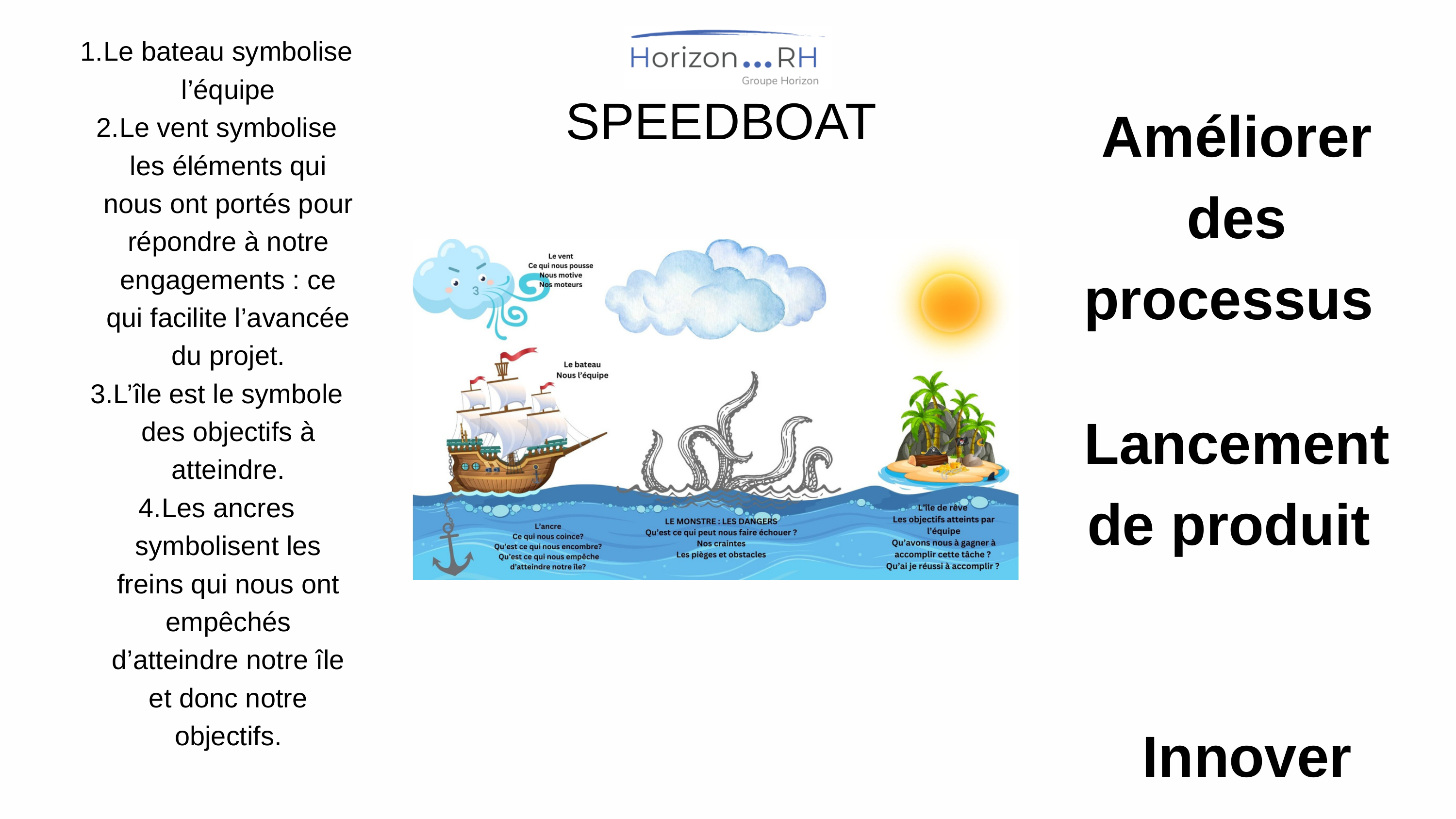

Le bateau symbolise l’équipe
Le vent symbolise les éléments qui nous ont portés pour répondre à notre engagements : ce qui facilite l’avancée du projet.
L’île est le symbole des objectifs à atteindre.
Les ancres symbolisent les freins qui nous ont empêchés d’atteindre notre île et donc notre objectifs.
Améliorer des processus

SPEEDBOAT

Lancement de produit

Innover